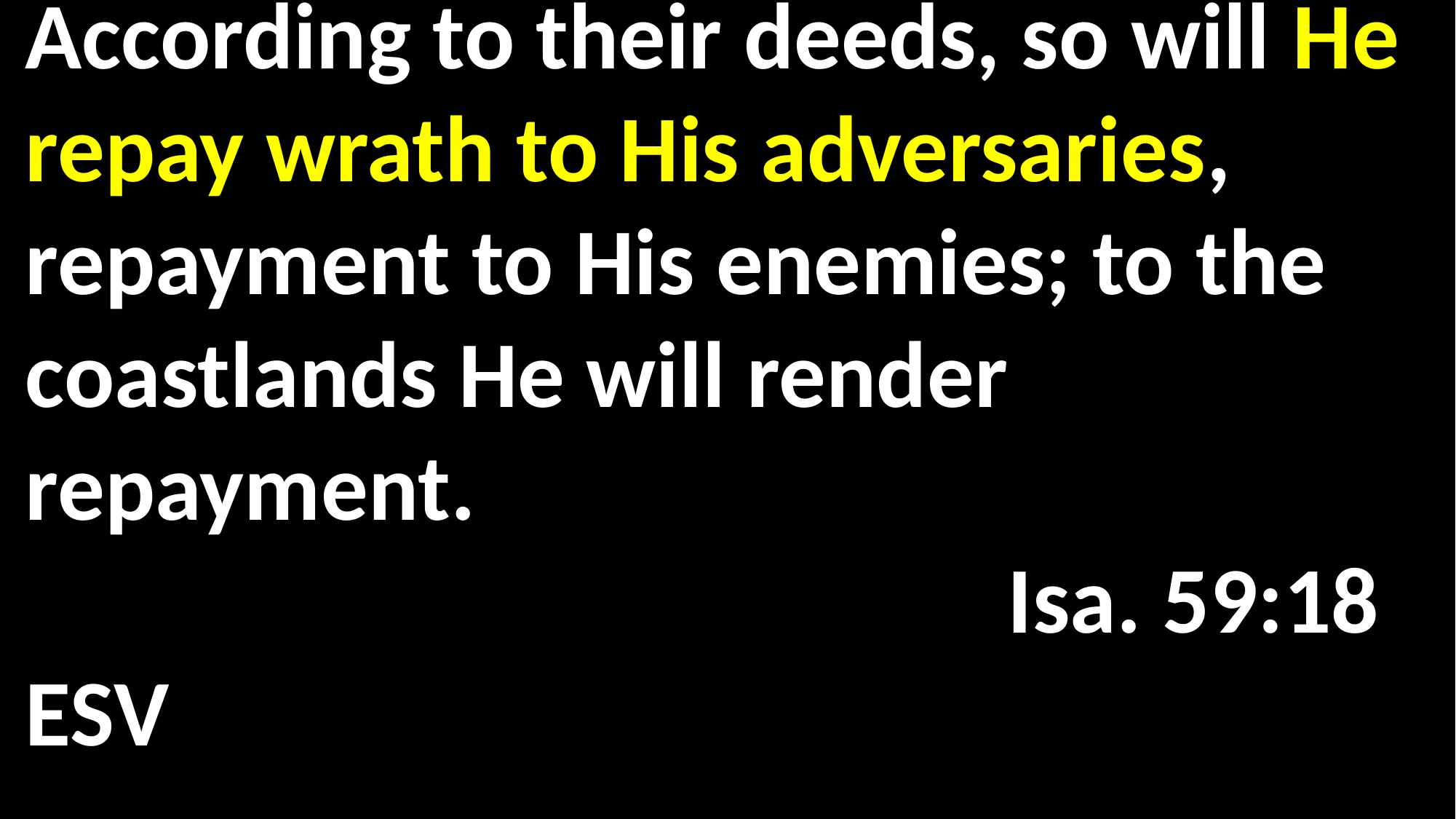

According to their deeds, so will He repay wrath to His adversaries, repayment to His enemies; to the coastlands He will render repayment.												                     		Isa. 59:18 ESV